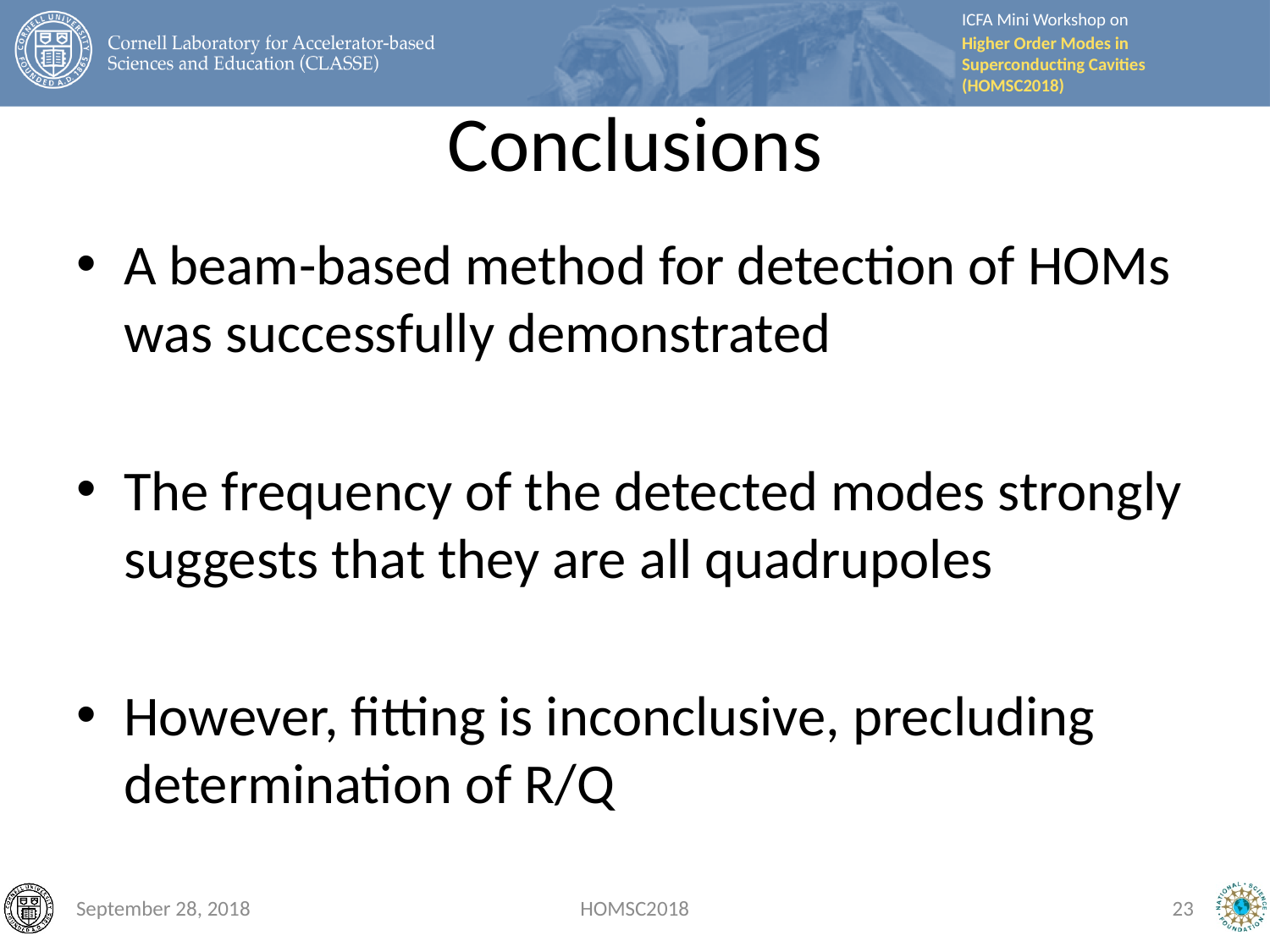

# Conclusions
A beam-based method for detection of HOMs was successfully demonstrated

The frequency of the detected modes strongly suggests that they are all quadrupoles

However, fitting is inconclusive, precluding determination of R/Q
September 28, 2018
HOMSC2018
23